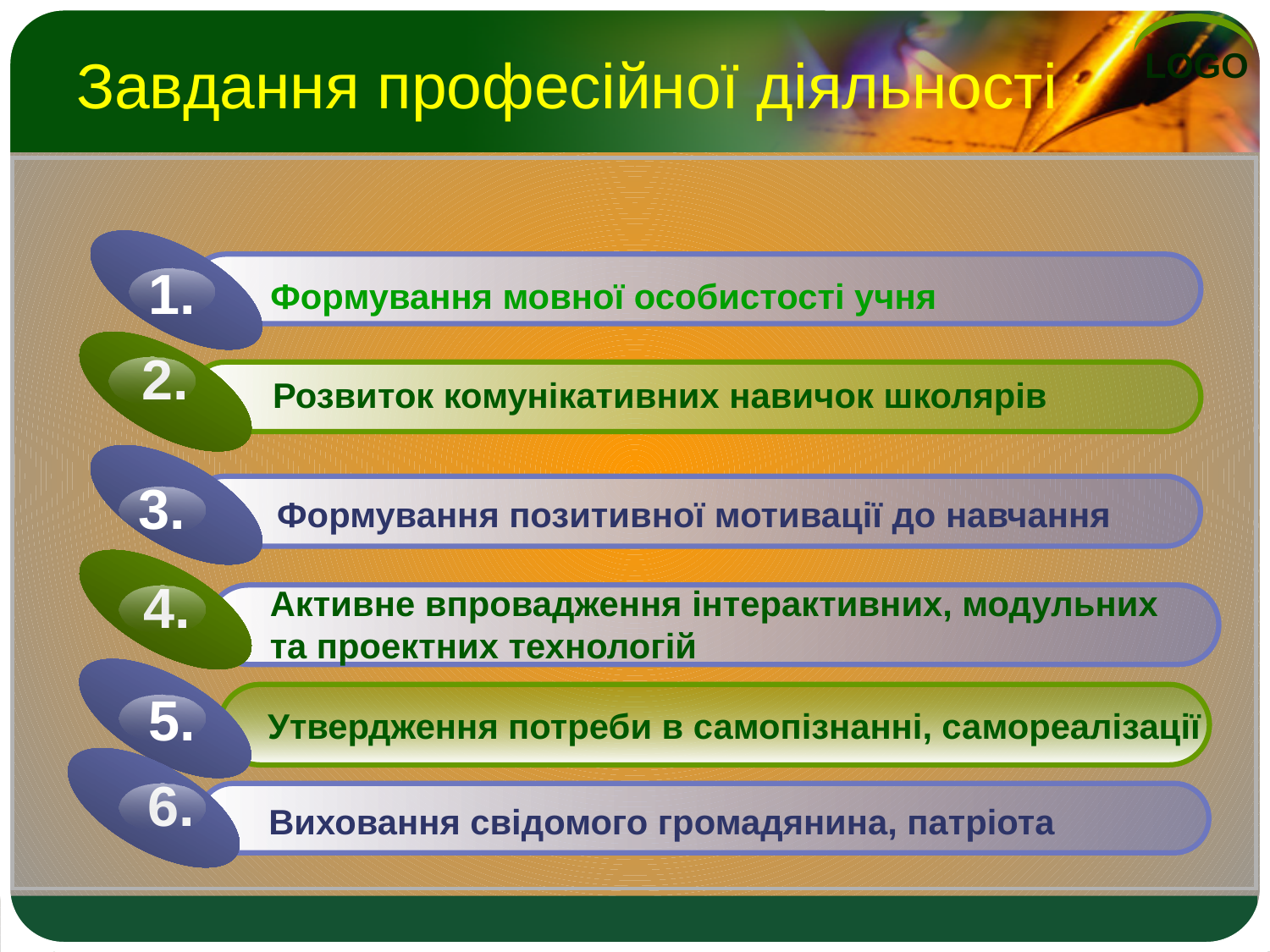

# Завдання професійної діяльності

1.

    Утвердження потреби в самопізнанні, самореалізації
4.

Розвиток комунікативних навичок школярів

3.

Формування позитивної мотивації до навчання

5.
Виховання свідомого громадянина, патріота
Формування мовної особистості учня
2.

   Активне впровадження інтерактивних, модульних
   та проектних технологій

  6.